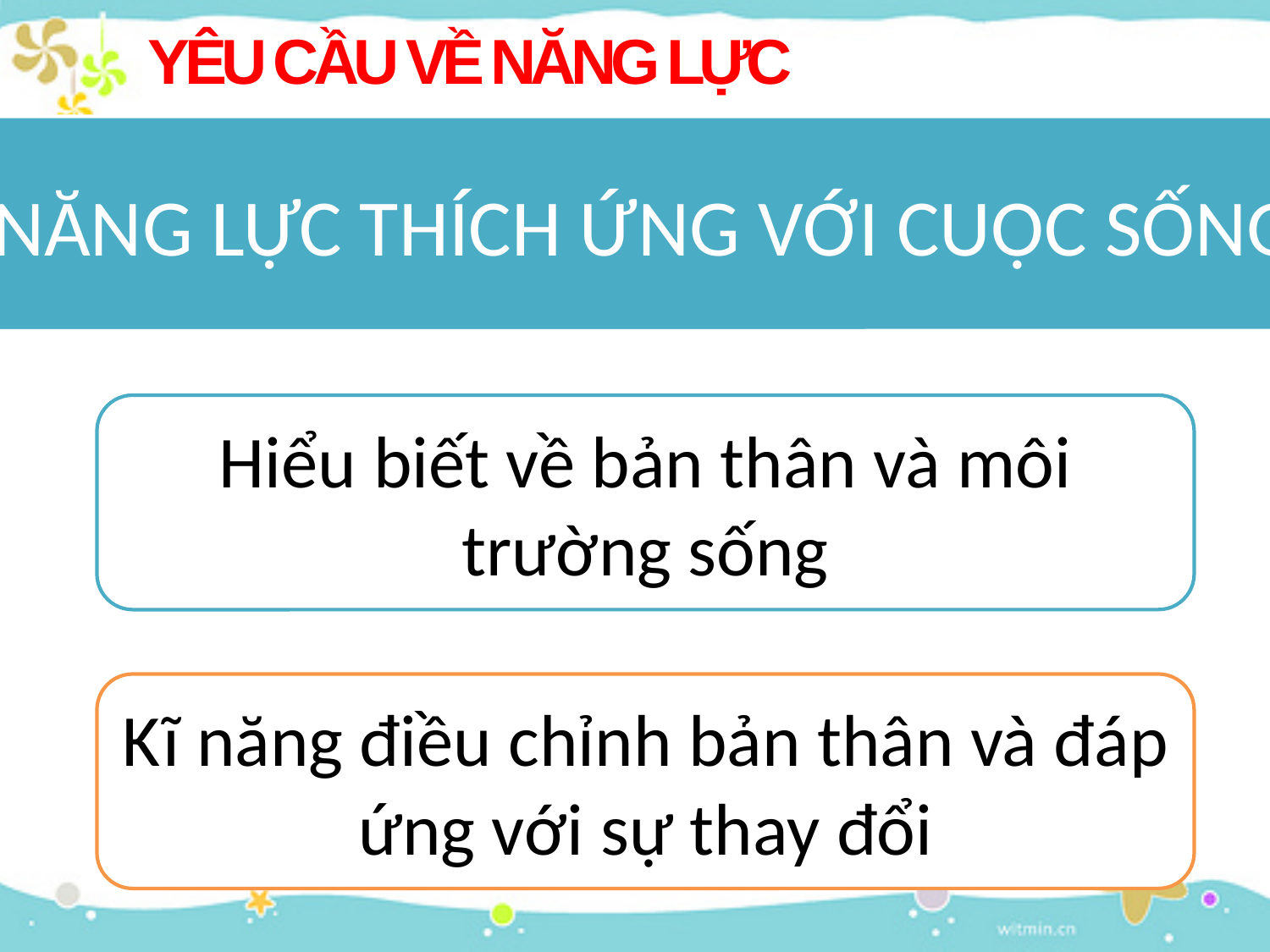

# YÊU CẦU VỀ NĂNG LỰC
NĂNG LỰC THÍCH ỨNG VỚI CUỘC SỐNG
Hiểu biết về bản thân và môi trường sống
Kĩ năng điều chỉnh bản thân và đáp ứng với sự thay đổi
Hiểu biết về